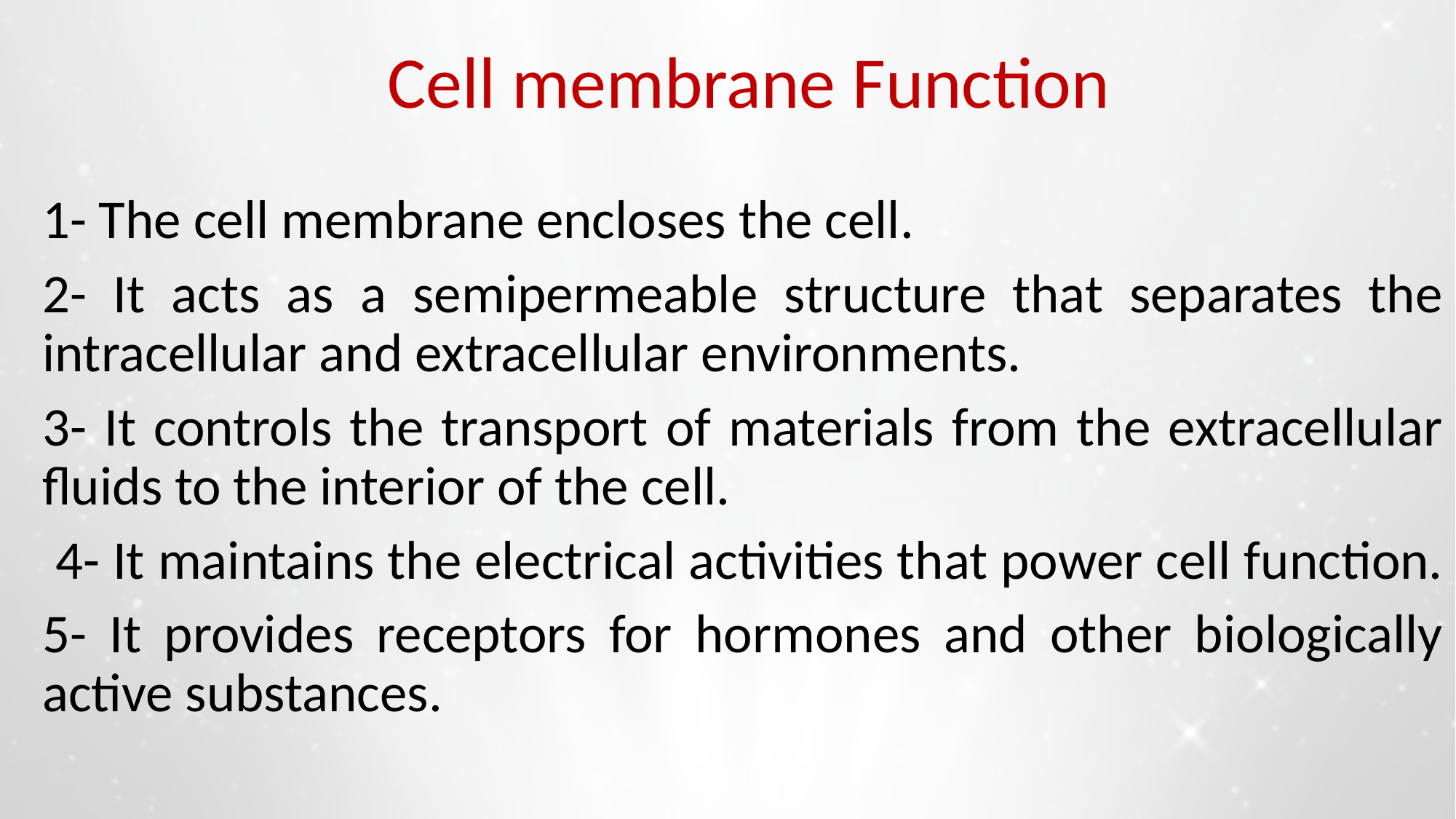

# Cell membrane Function
1- The cell membrane encloses the cell.
2- It acts as a semipermeable structure that separates the intracellular and extracellular environments.
3- It controls the transport of materials from the extracellular fluids to the interior of the cell.
 4- It maintains the electrical activities that power cell function.
5- It provides receptors for hormones and other biologically active substances.